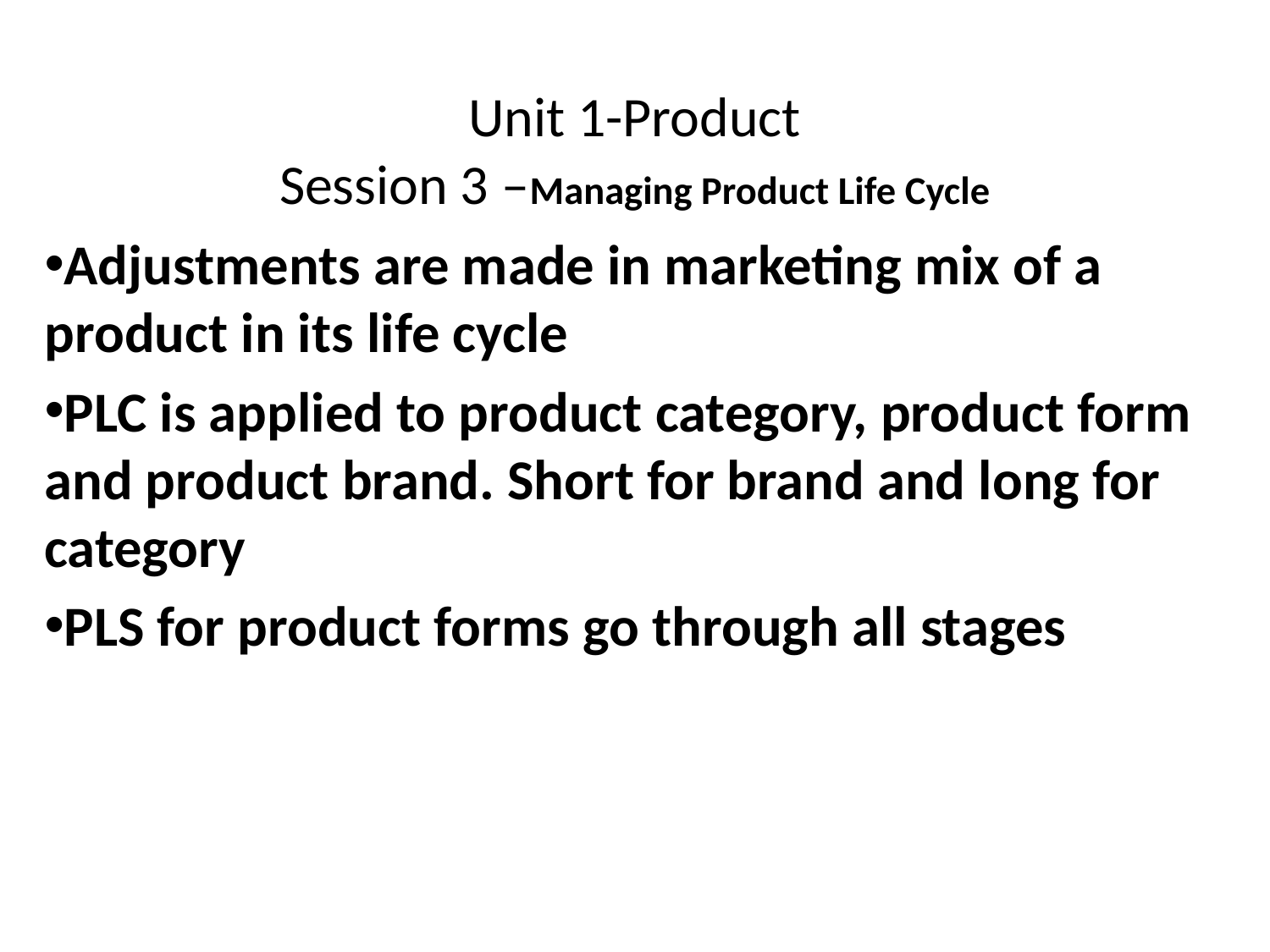

# Unit 1-Product Session 3 –Managing Product Life Cycle
Adjustments are made in marketing mix of a product in its life cycle
PLC is applied to product category, product form and product brand. Short for brand and long for category
PLS for product forms go through all stages